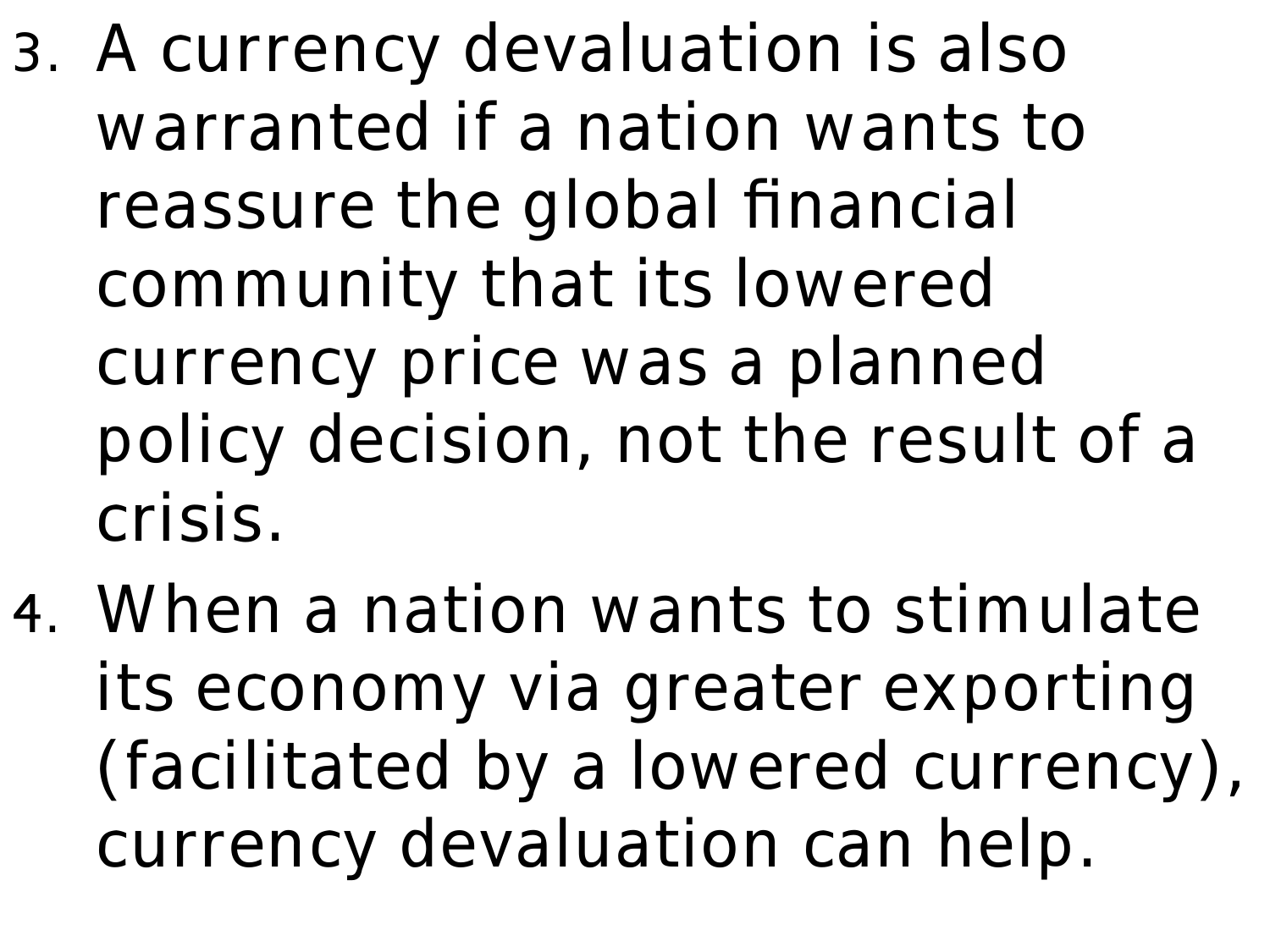

A currency devaluation is also warranted if a nation wants to reassure the global financial community that its lowered currency price was a planned policy decision, not the result of a crisis.
When a nation wants to stimulate its economy via greater exporting (facilitated by a lowered currency), currency devaluation can help.